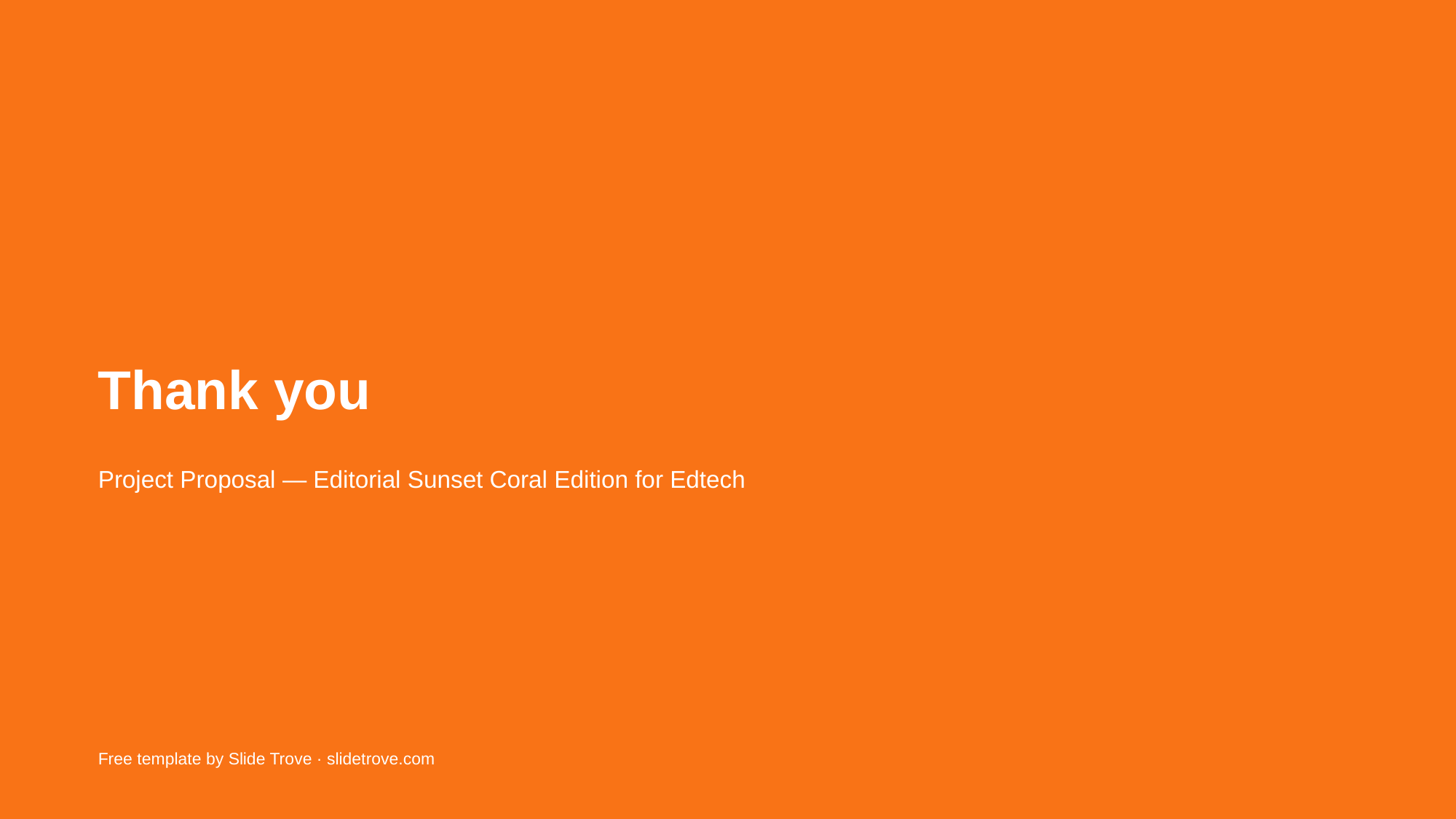

Thank you
Project Proposal — Editorial Sunset Coral Edition for Edtech
Free template by Slide Trove · slidetrove.com